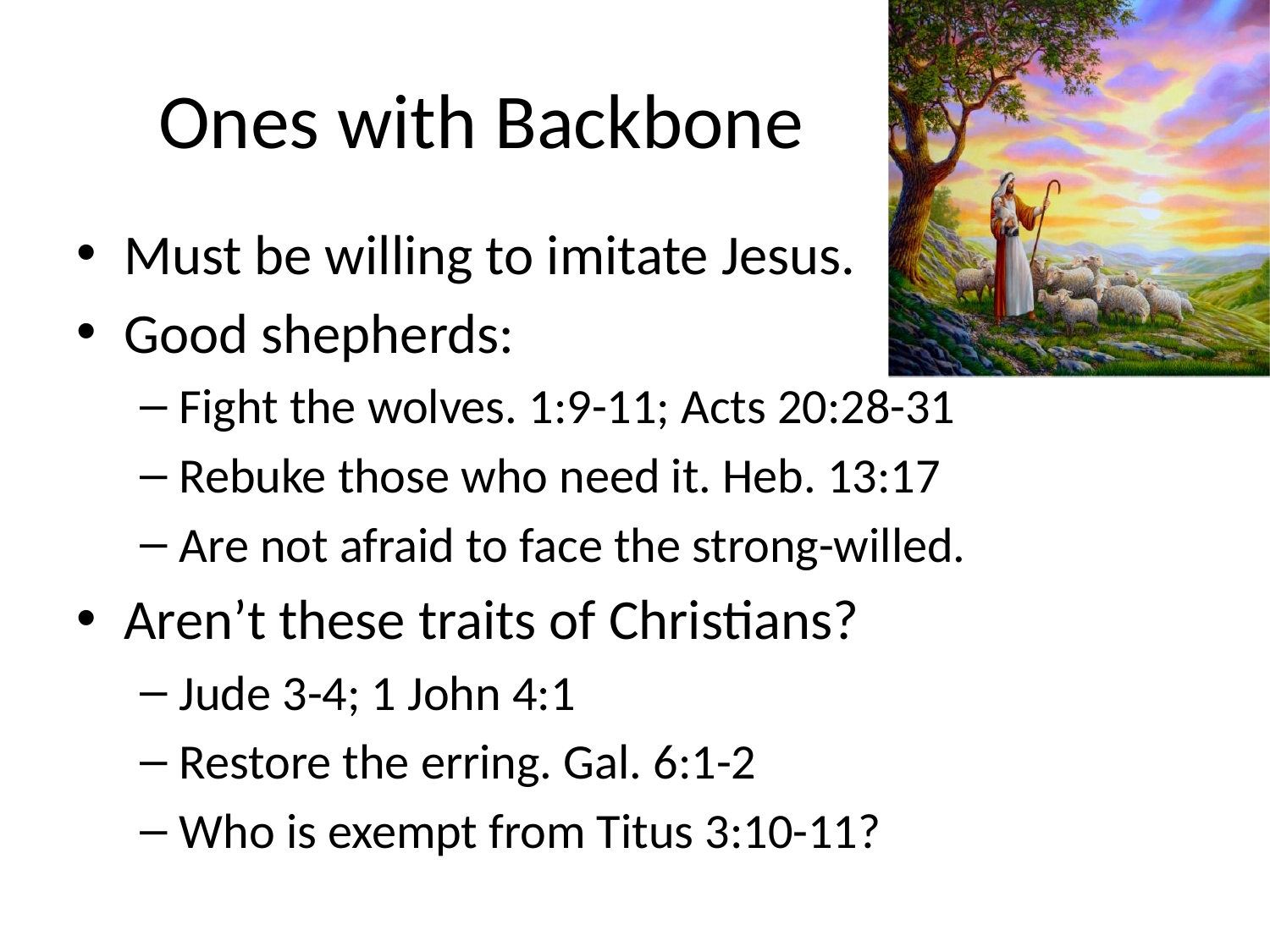

# Ones with Backbone
Must be willing to imitate Jesus.
Good shepherds:
Fight the wolves. 1:9-11; Acts 20:28-31
Rebuke those who need it. Heb. 13:17
Are not afraid to face the strong-willed.
Aren’t these traits of Christians?
Jude 3-4; 1 John 4:1
Restore the erring. Gal. 6:1-2
Who is exempt from Titus 3:10-11?